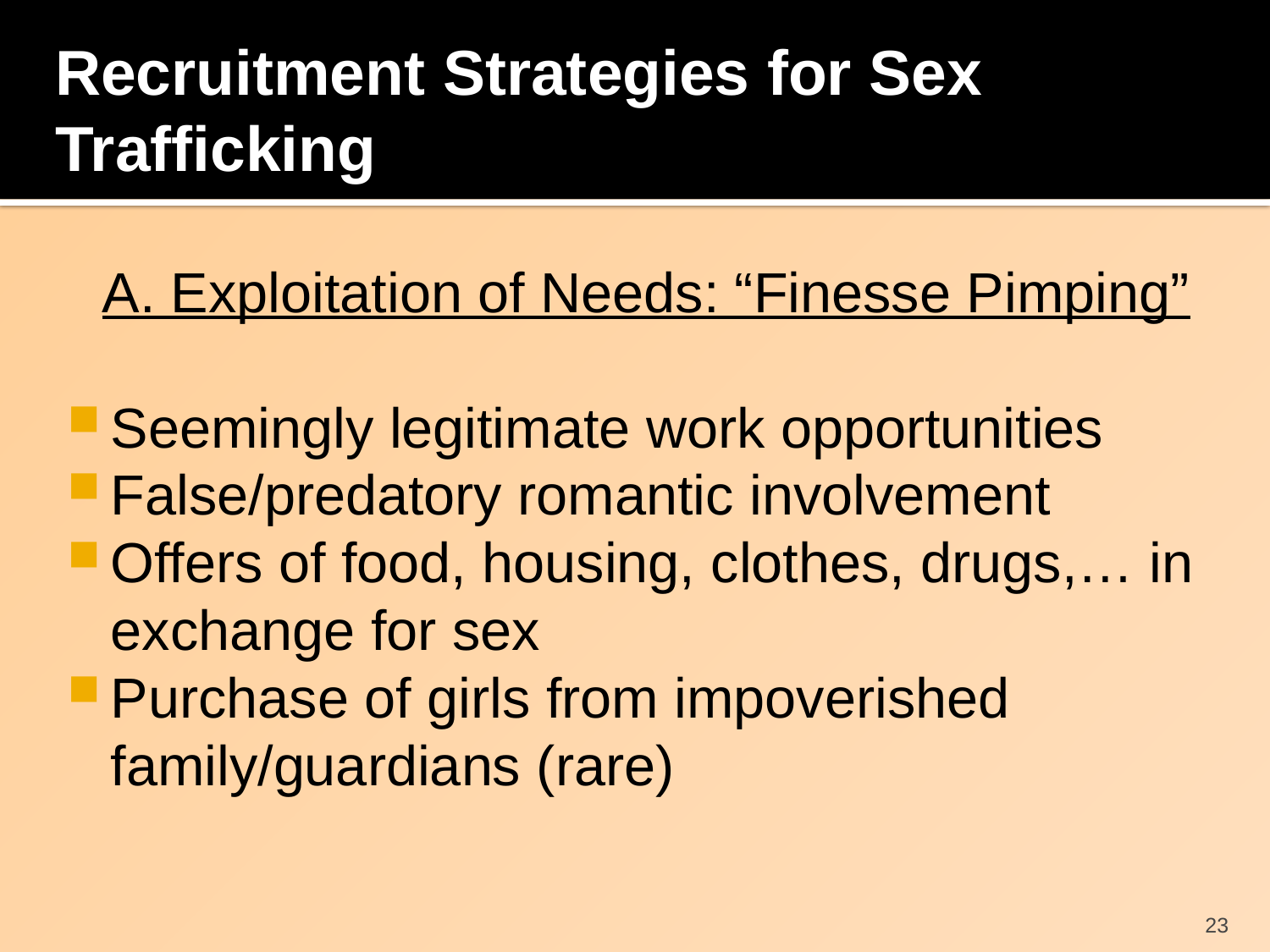

# Recruitment Strategies for Sex Trafficking
A. Exploitation of Needs: “Finesse Pimping”

Seemingly legitimate work opportunities
False/predatory romantic involvement
Offers of food, housing, clothes, drugs,… in exchange for sex
Purchase of girls from impoverished family/guardians (rare)

23